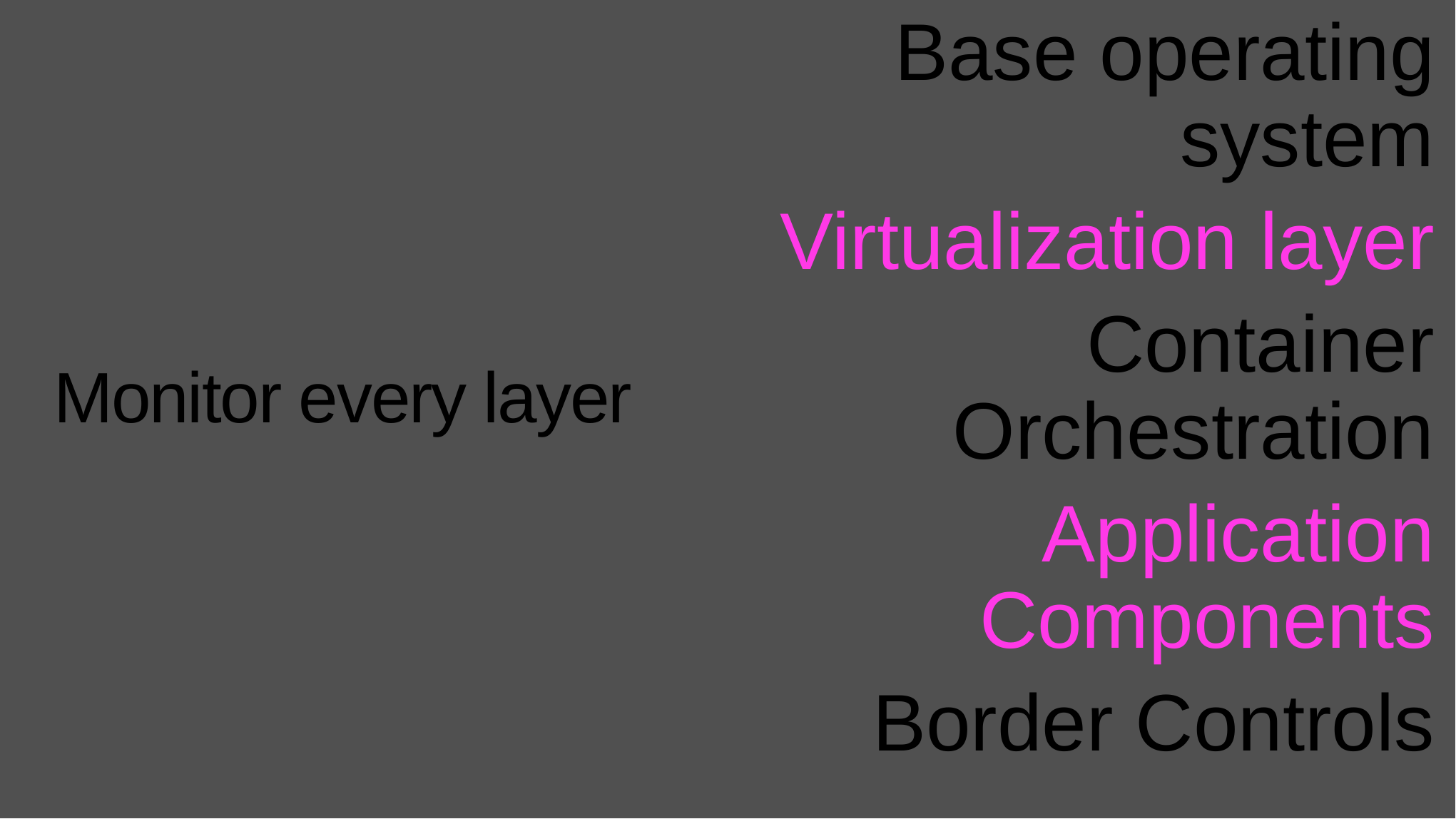

Base operating system
Virtualization layer
Container Orchestration
Application Components
Border Controls
# Monitor every layer